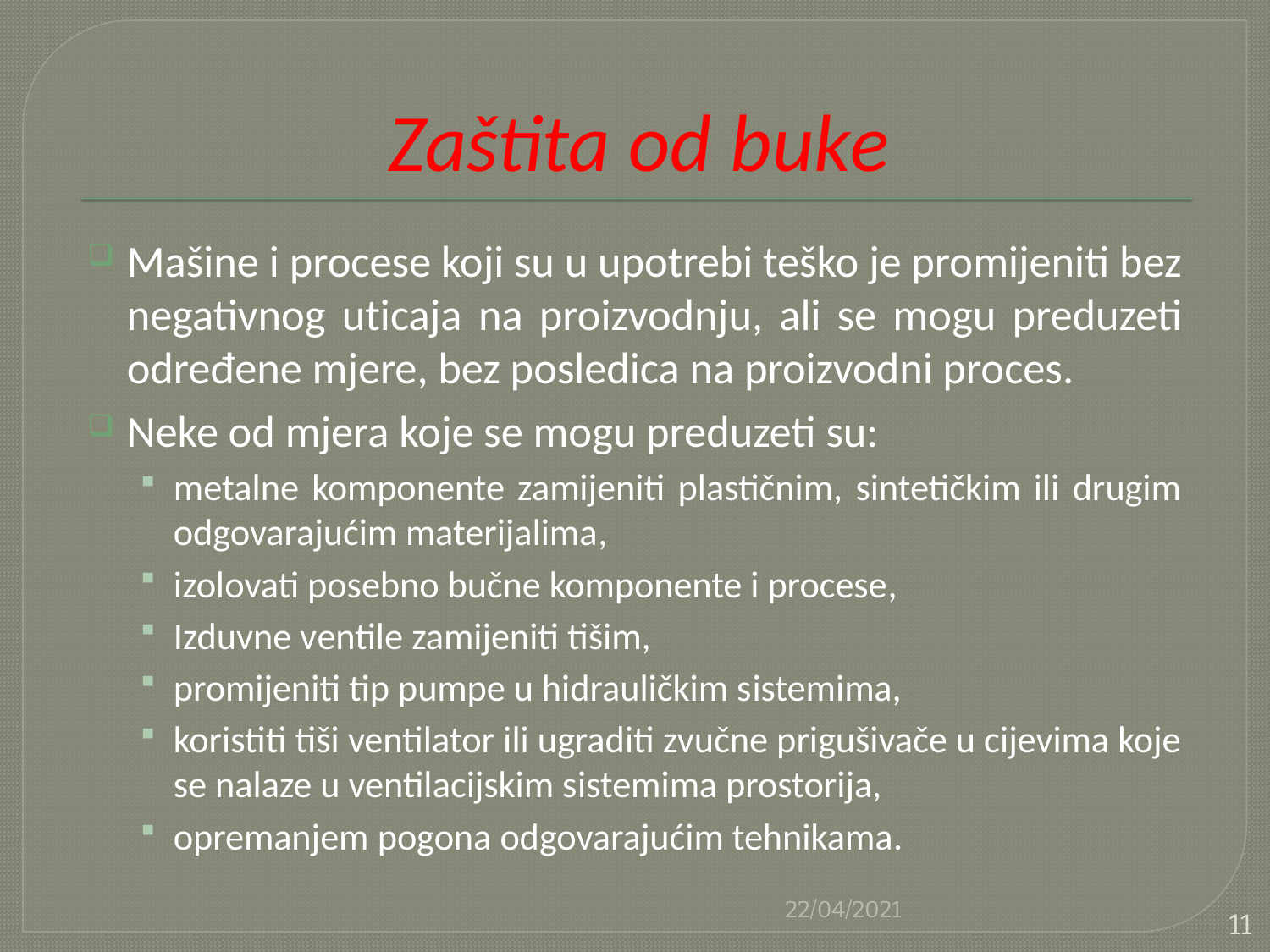

# Zaštita od buke
Mašine i procese koji su u upotrebi teško je promijeniti bez negativnog uticaja na proizvodnju, ali se mogu preduzeti određene mjere, bez posledica na proizvodni proces.

Neke od mjera koje se mogu preduzeti su:
metalne komponente zamijeniti plastičnim, sintetičkim ili drugim odgovarajućim materijalima,
izolovati posebno bučne komponente i procese,
Izduvne ventile zamijeniti tišim,
promijeniti tip pumpe u hidrauličkim sistemima,
koristiti tiši ventilator ili ugraditi zvučne prigušivače u cijevima koje se nalaze u ventilacijskim sistemima prostorija,
opremanjem pogona odgovarajućim tehnikama.
22/04/2021
11